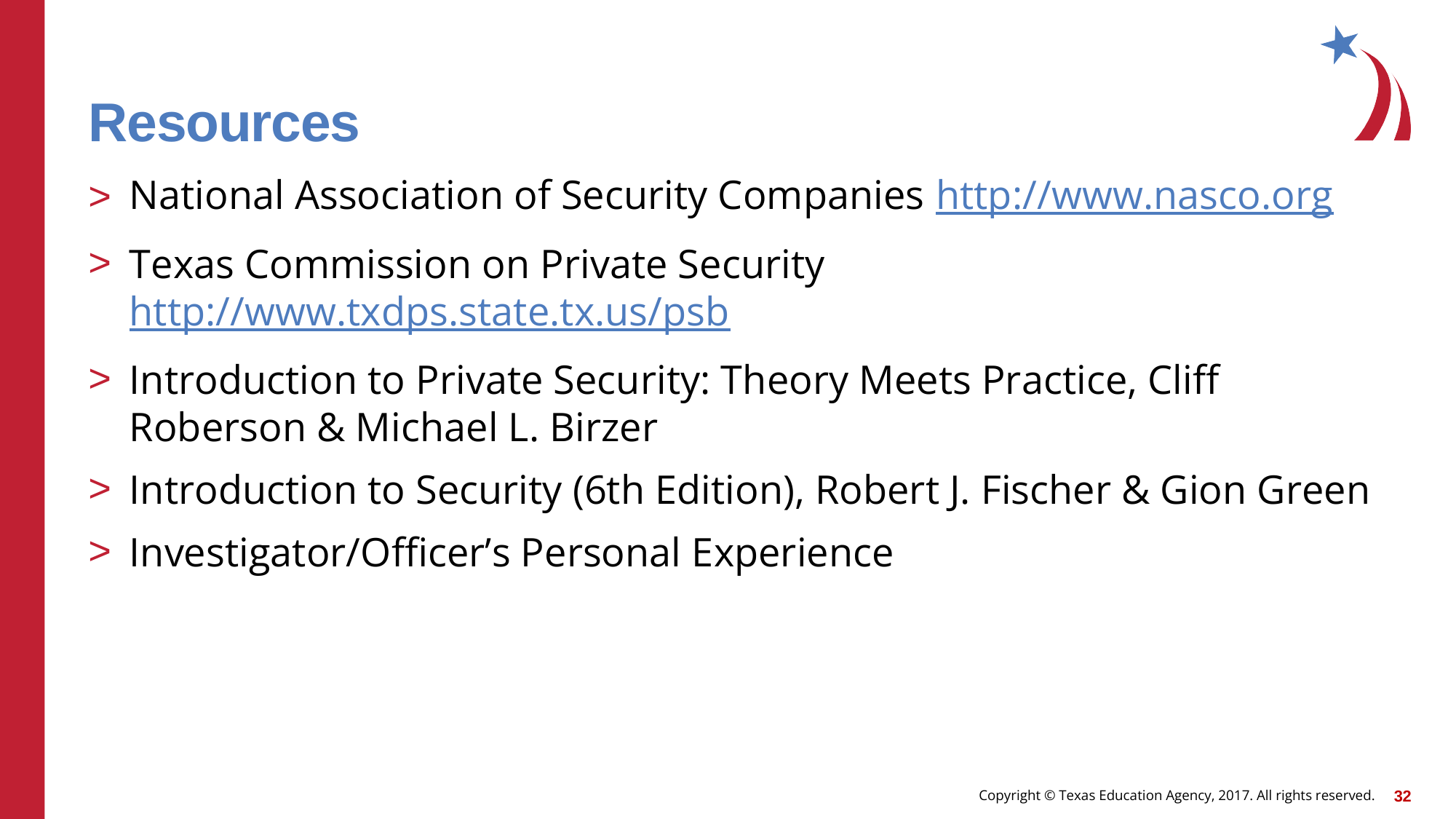

# Resources
National Association of Security Companies http://www.nasco.org
Texas Commission on Private Security http://www.txdps.state.tx.us/psb
Introduction to Private Security: Theory Meets Practice, Cliff Roberson & Michael L. Birzer
Introduction to Security (6th Edition), Robert J. Fischer & Gion Green
Investigator/Officer’s Personal Experience